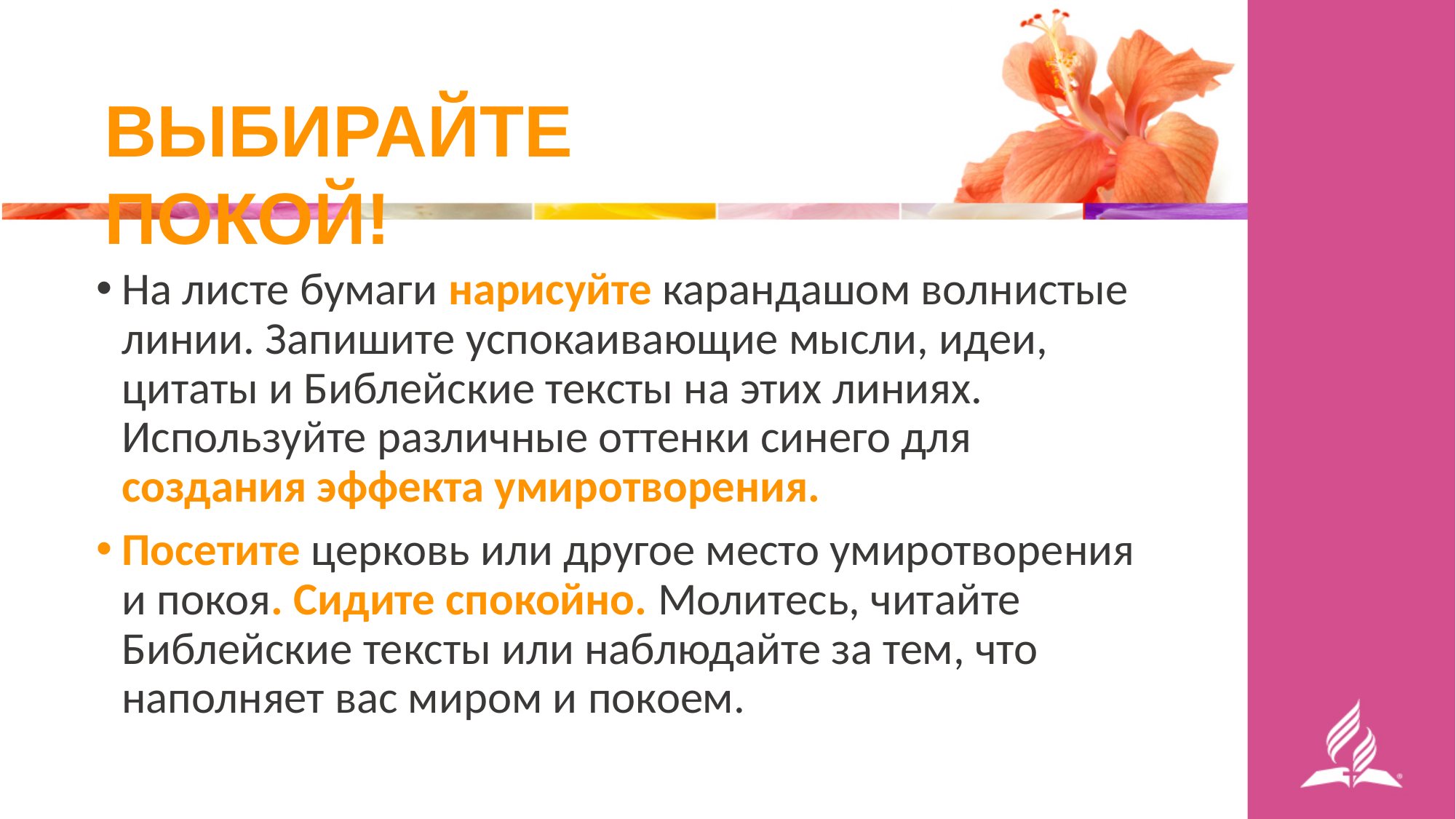

ВЫБИРАЙТЕ ПОКОЙ!
На листе бумаги нарисуйте карандашом волнистые линии. Запишите успокаивающие мысли, идеи, цитаты и Библейские тексты на этих линиях. Используйте различные оттенки синего для создания эффекта умиротворения.
Посетите церковь или другое место умиротворения и покоя. Сидите спокойно. Молитесь, читайте Библейские тексты или наблюдайте за тем, что наполняет вас миром и покоем.